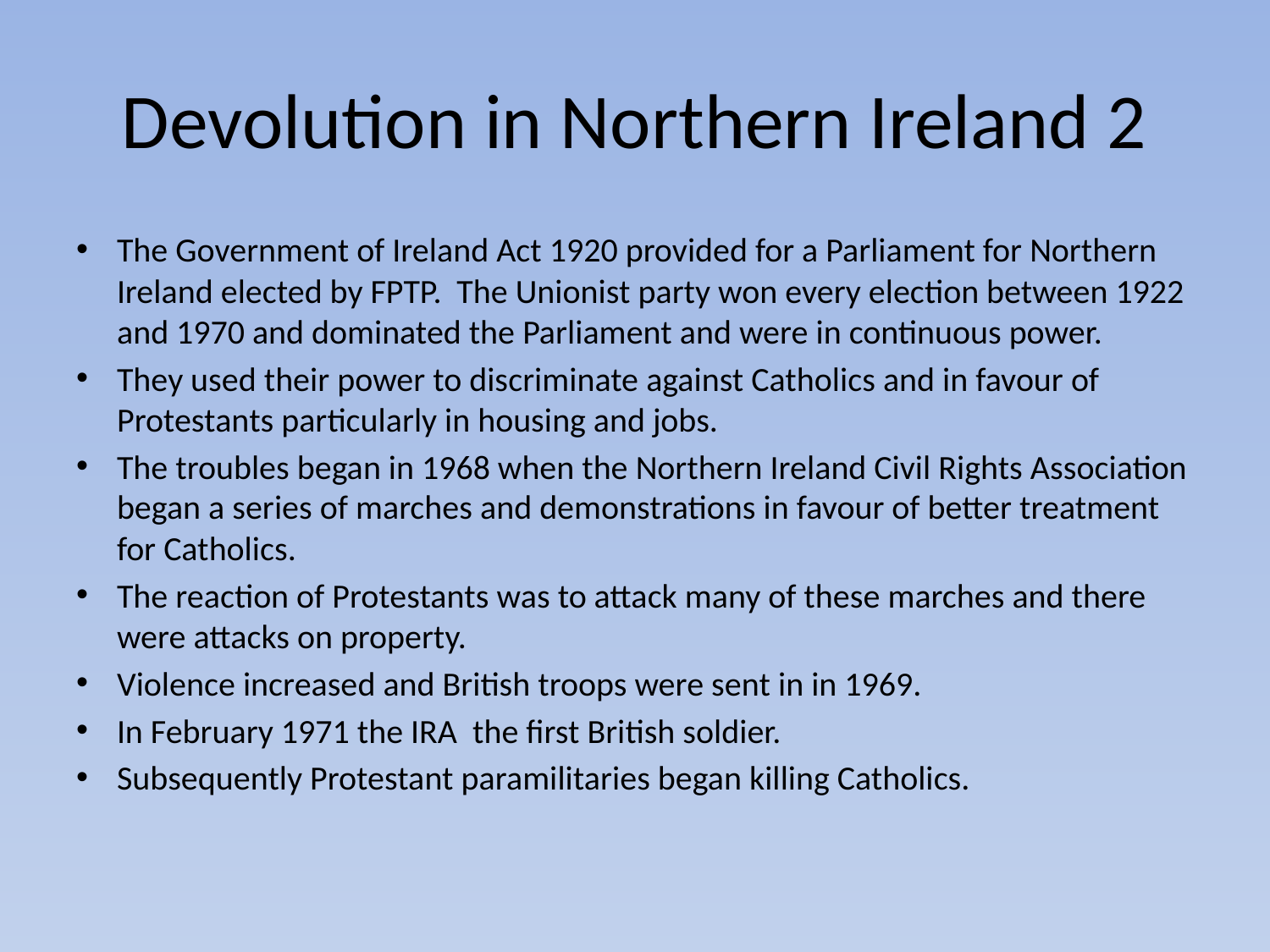

# Devolution in Northern Ireland 2
The Government of Ireland Act 1920 provided for a Parliament for Northern Ireland elected by FPTP.  The Unionist party won every election between 1922 and 1970 and dominated the Parliament and were in continuous power.
They used their power to discriminate against Catholics and in favour of Protestants particularly in housing and jobs.
The troubles began in 1968 when the Northern Ireland Civil Rights Association began a series of marches and demonstrations in favour of better treatment for Catholics.
The reaction of Protestants was to attack many of these marches and there were attacks on property.
Violence increased and British troops were sent in in 1969.
In February 1971 the IRA  the first British soldier.
Subsequently Protestant paramilitaries began killing Catholics.